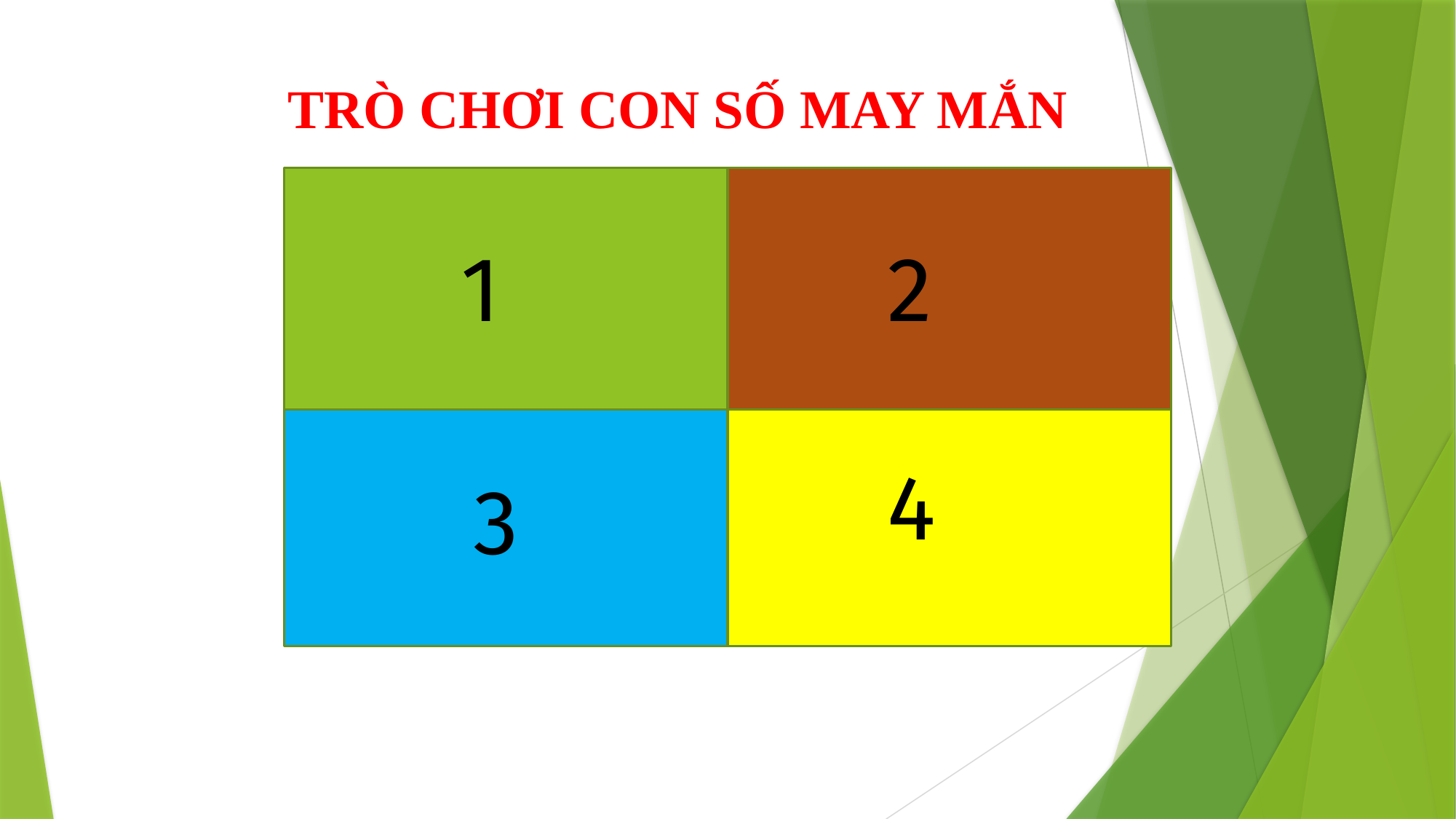

TRÒ CHƠI CON SỐ MAY MẮN

1
2

4
3